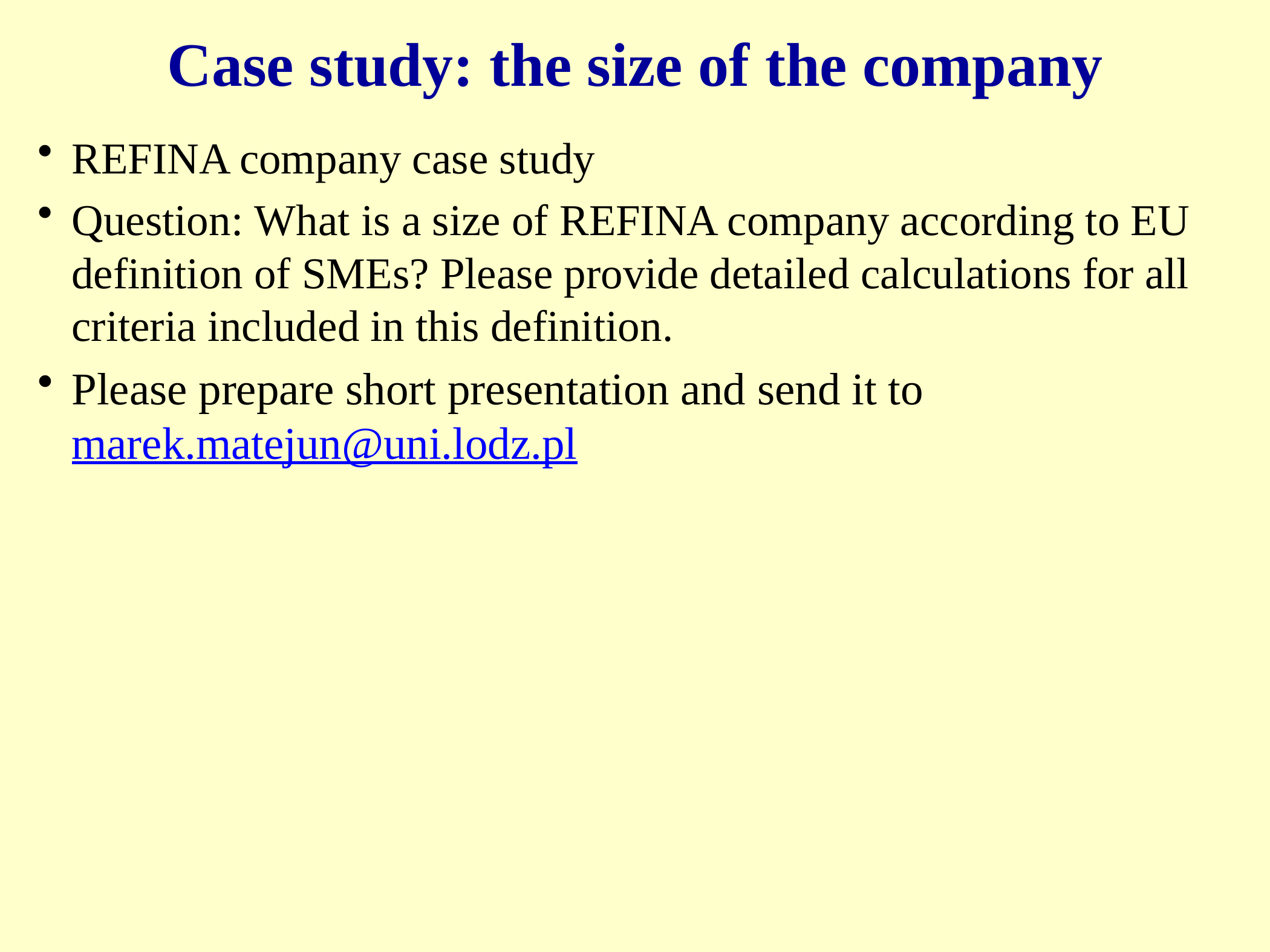

Case study: the size of the company
REFINA company case study
Question: What is a size of REFINA company according to EU definition of SMEs? Please provide detailed calculations for all criteria included in this definition.
Please prepare short presentation and send it to marek.matejun@uni.lodz.pl